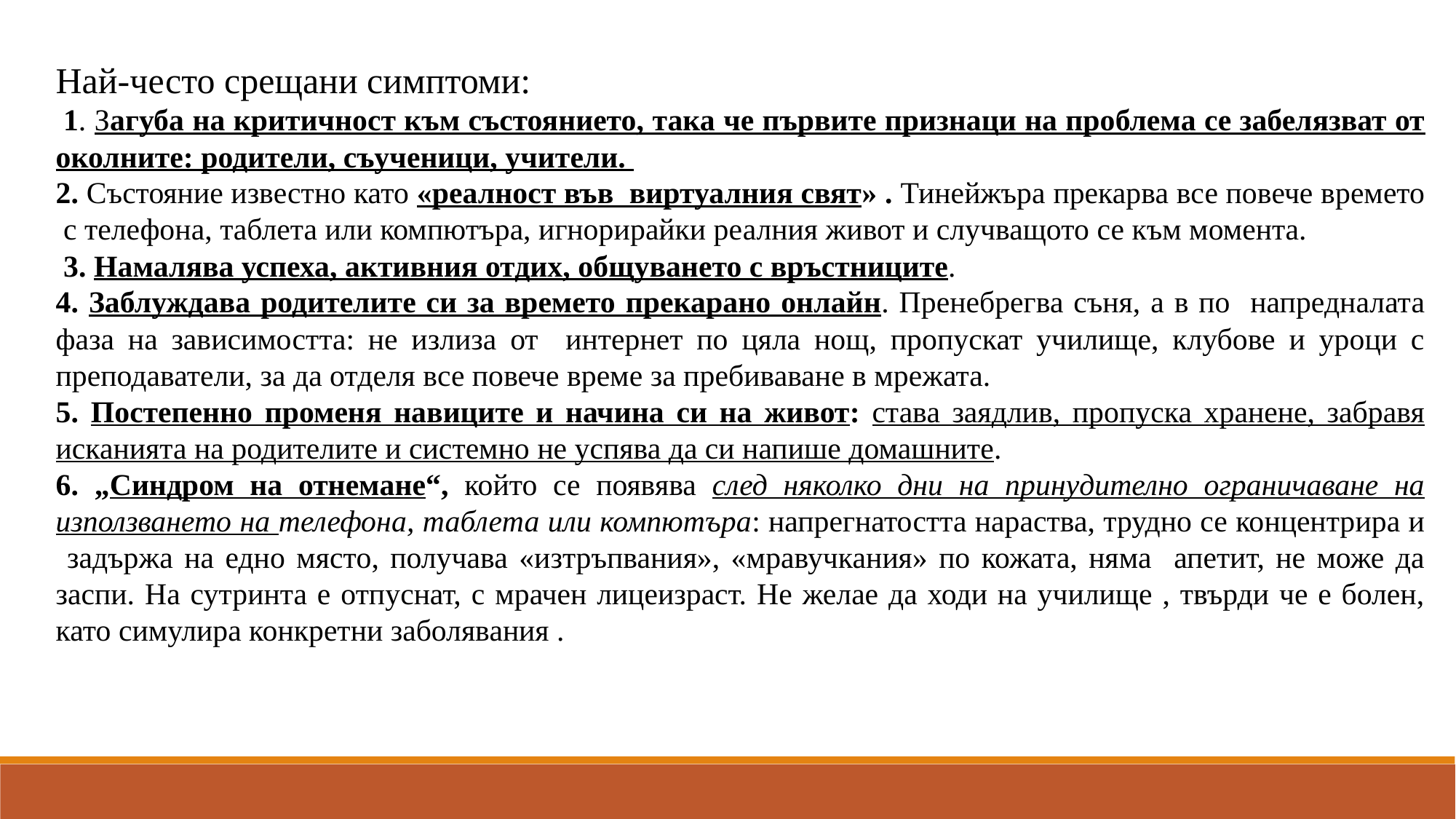

Най-често срещани симптоми:
 1. Загуба на критичност към състоянието, така че първите признаци на проблема се забелязват от околните: родители, съученици, учители.
2. Състояние известно като «реалност във  виртуалния свят» . Тинейжъра прекарва все повече времето  с телефона, таблета или компютъра, игнорирайки реалния живот и случващото се към момента.
 3. Намалява успеха, активния отдих, общуването с връстниците.
4. Заблуждава родителите си за времето прекарано онлайн. Пренебрегва съня, а в по  напредналата фаза на зависимостта: не излиза от  интернет по цяла нощ, пропускат училище, клубове и уроци с преподаватели, за да отделя все повече време за пребиваване в мрежата.
5. Постепенно променя навиците и начина си на живот: става заядлив, пропуска хранене, забравя исканията на родителите и системно не успява да си напише домашните.
6. „Синдром на отнемане“, който се появява след няколко дни на принудително ограничаване на използването на телефона, таблета или компютъра: напрегнатостта нараства, трудно се концентрира и  задържа на едно място, получава «изтръпвания», «мравучкания» по кожата, няма  апетит, не може да заспи. На сутринта е отпуснат, с мрачен лицеизраст. Не желае да ходи на училище , твърди че е болен, като симулира конкретни заболявания .